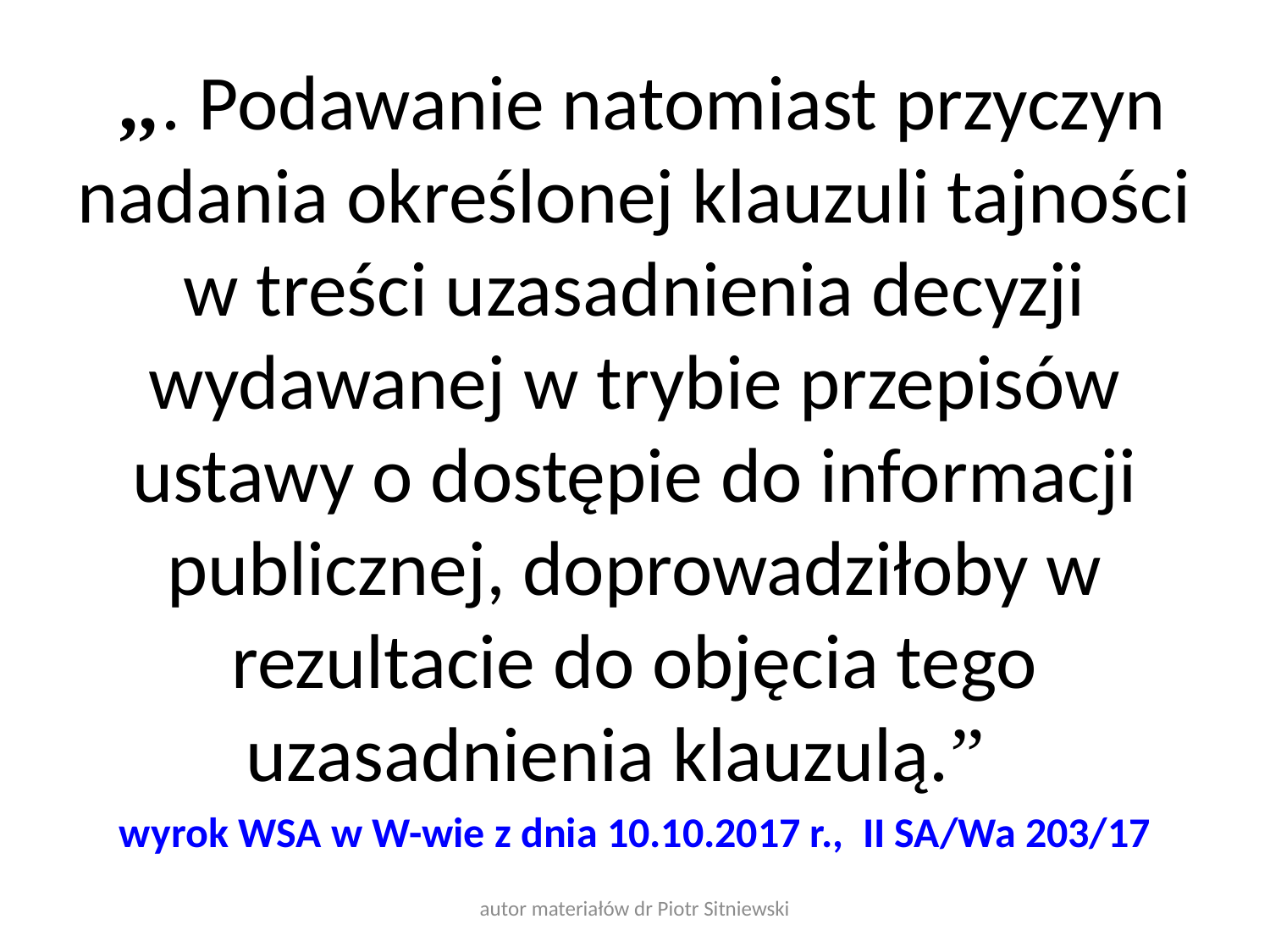

,,. Podawanie natomiast przyczyn nadania określonej klauzuli tajności w treści uzasadnienia decyzji wydawanej w trybie przepisów ustawy o dostępie do informacji publicznej, doprowadziłoby w rezultacie do objęcia tego uzasadnienia klauzulą.”
wyrok WSA w W-wie z dnia 10.10.2017 r.,  II SA/Wa 203/17
autor materiałów dr Piotr Sitniewski